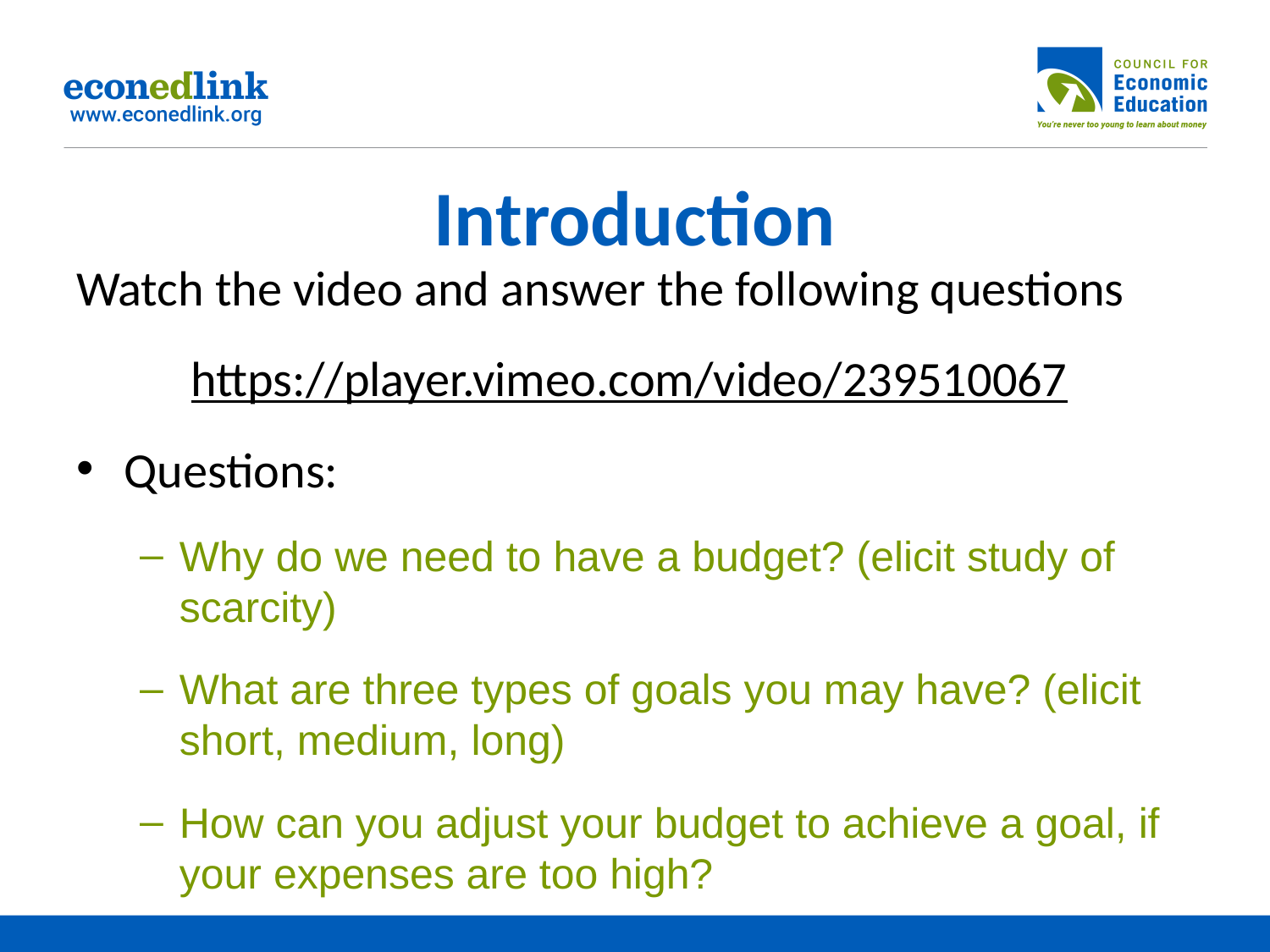

# Introduction
Watch the video and answer the following questions
https://player.vimeo.com/video/239510067
Questions:
Why do we need to have a budget? (elicit study of scarcity)
What are three types of goals you may have? (elicit short, medium, long)
How can you adjust your budget to achieve a goal, if your expenses are too high?